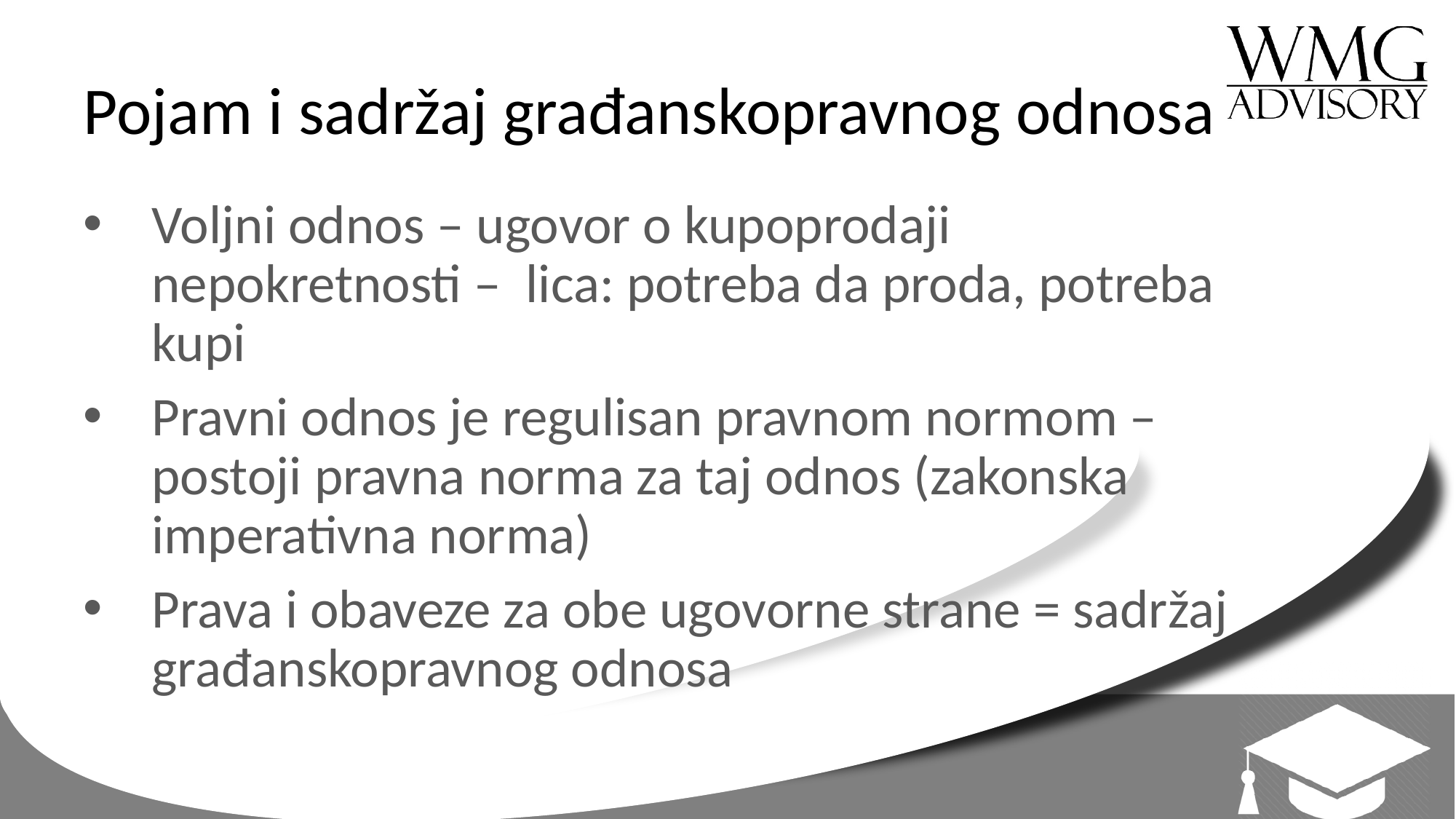

# Pojam i sadržaj građanskopravnog odnosa
Voljni odnos – ugovor o kupoprodaji nepokretnosti –  lica: potreba da proda, potreba kupi
Pravni odnos je regulisan pravnom normom – postoji pravna norma za taj odnos (zakonska imperativna norma)
Prava i obaveze za obe ugovorne strane = sadržaj građanskopravnog odnosa